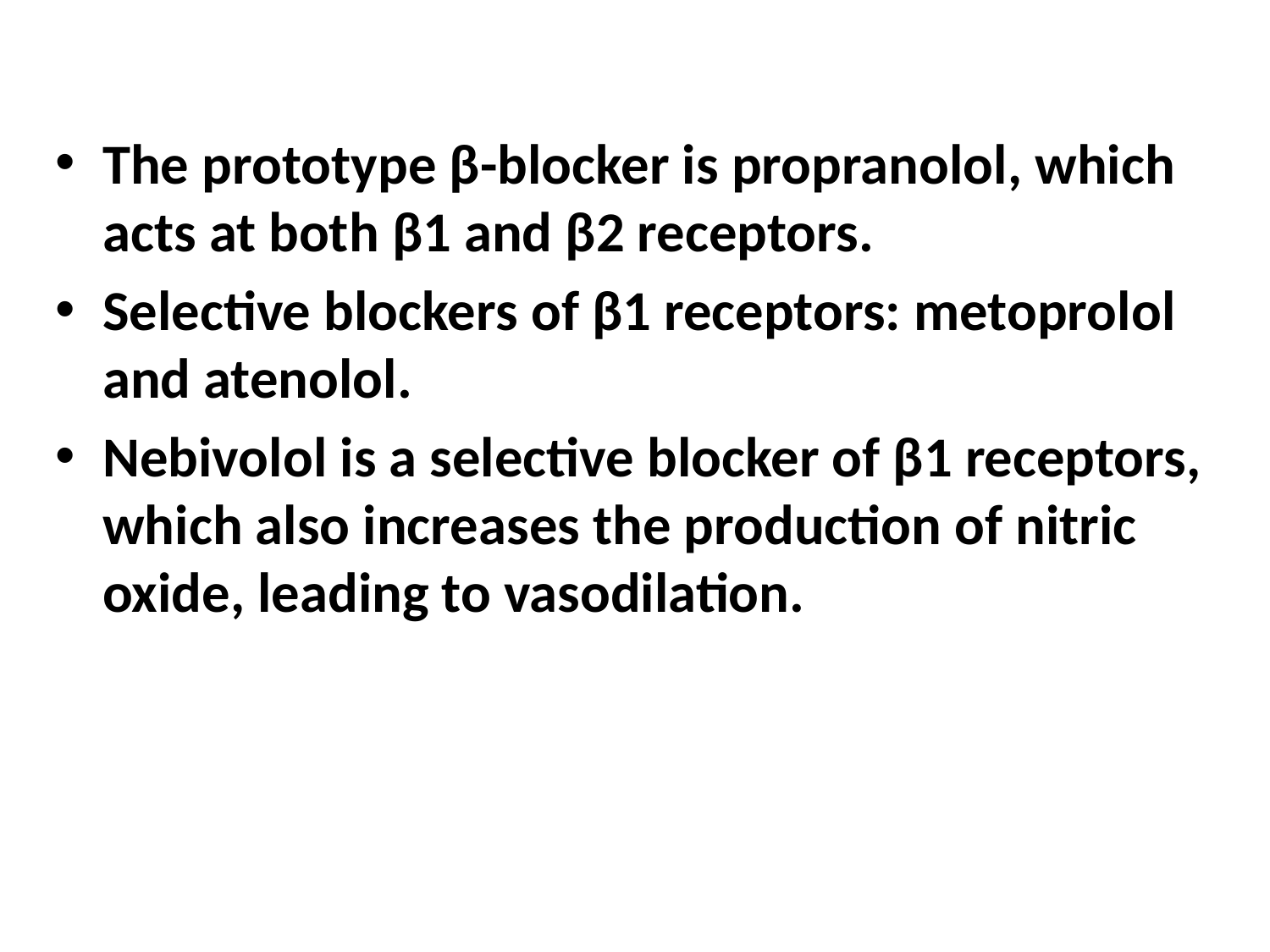

The prototype β-blocker is propranolol, which acts at both β1 and β2 receptors.
Selective blockers of β1 receptors: metoprolol  and atenolol.
Nebivolol is a selective blocker of β1 receptors, which also increases the production of nitric oxide, leading to vasodilation.